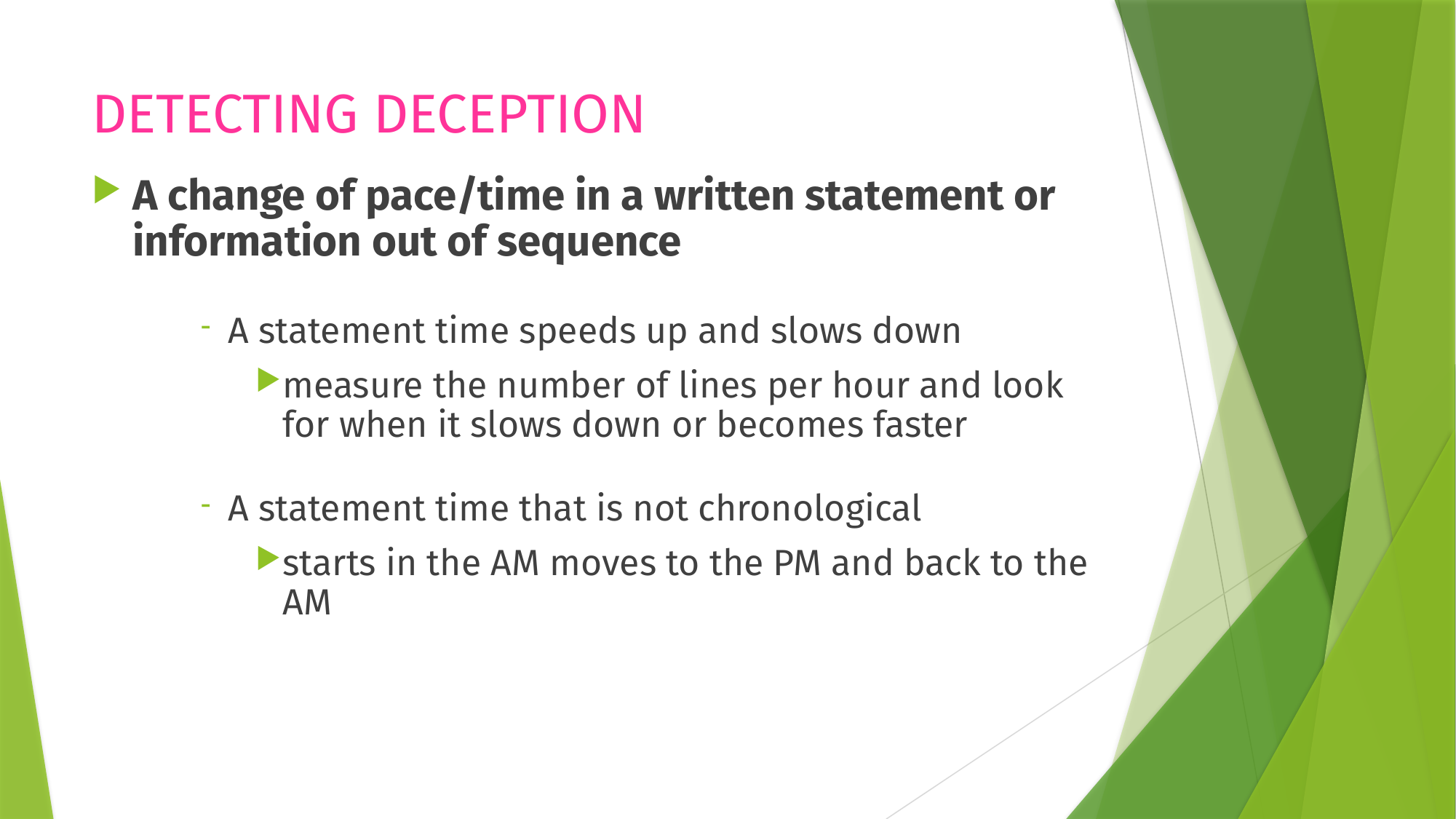

# DETECTING DECEPTION
A change of pace/time in a written statement or information out of sequence

A statement time speeds up and slows down
measure the number of lines per hour and look for when it slows down or becomes faster

A statement time that is not chronological
starts in the AM moves to the PM and back to the AM